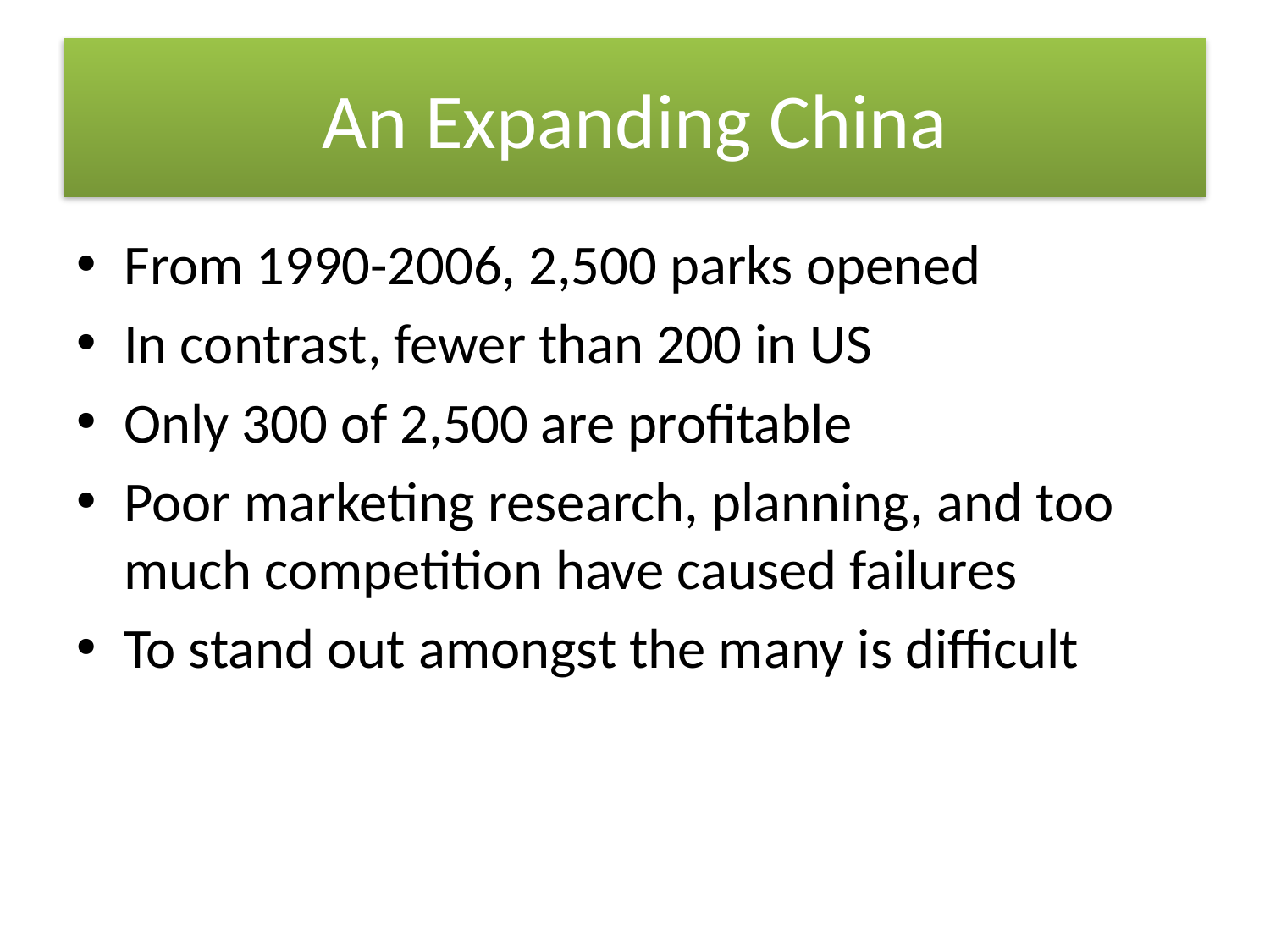

# An Expanding China
From 1990-2006, 2,500 parks opened
In contrast, fewer than 200 in US
Only 300 of 2,500 are profitable
Poor marketing research, planning, and too much competition have caused failures
To stand out amongst the many is difficult